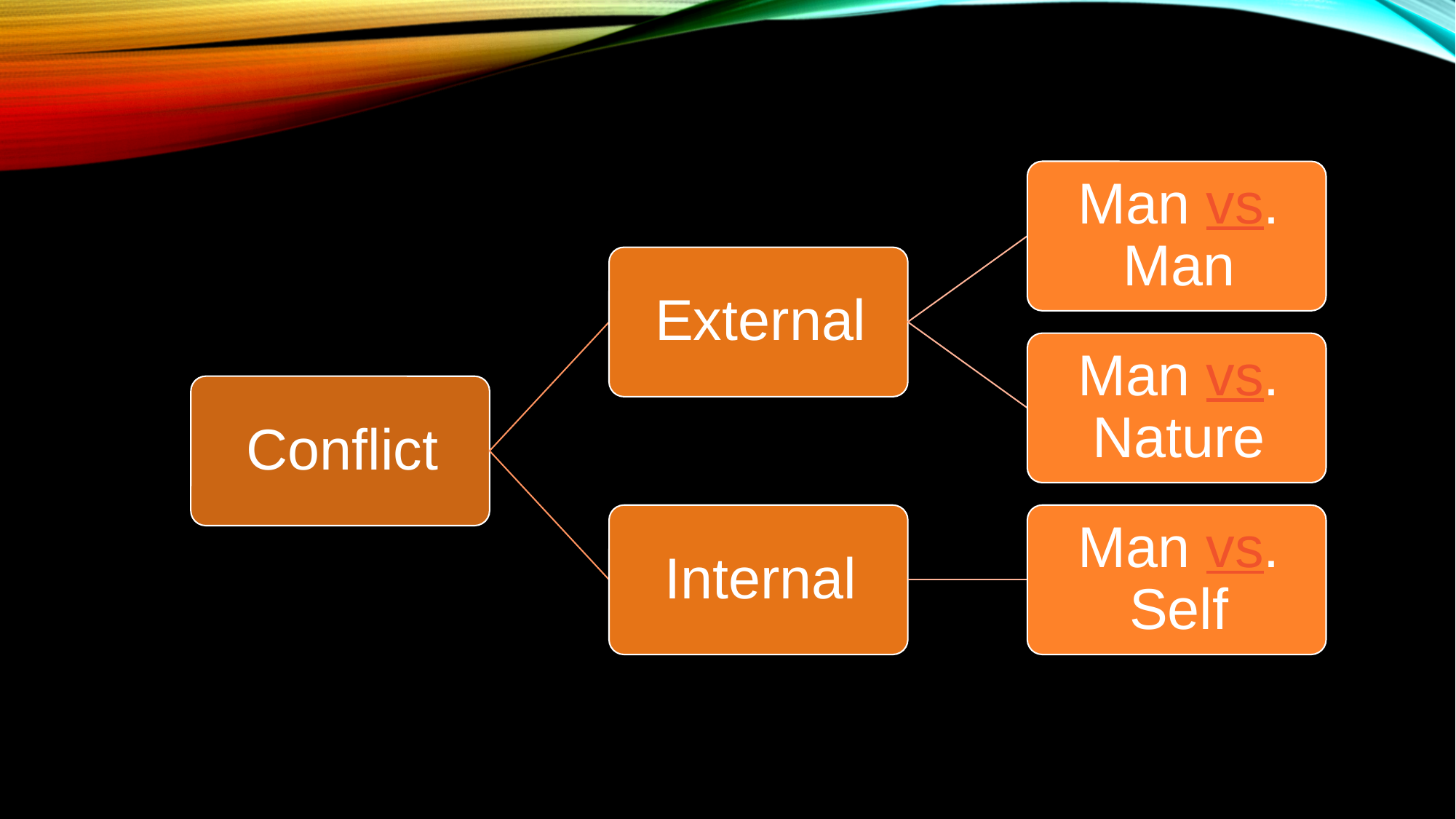

Conflict

External

Man vs. Man

Man vs. Nature

Internal

Man vs. Self